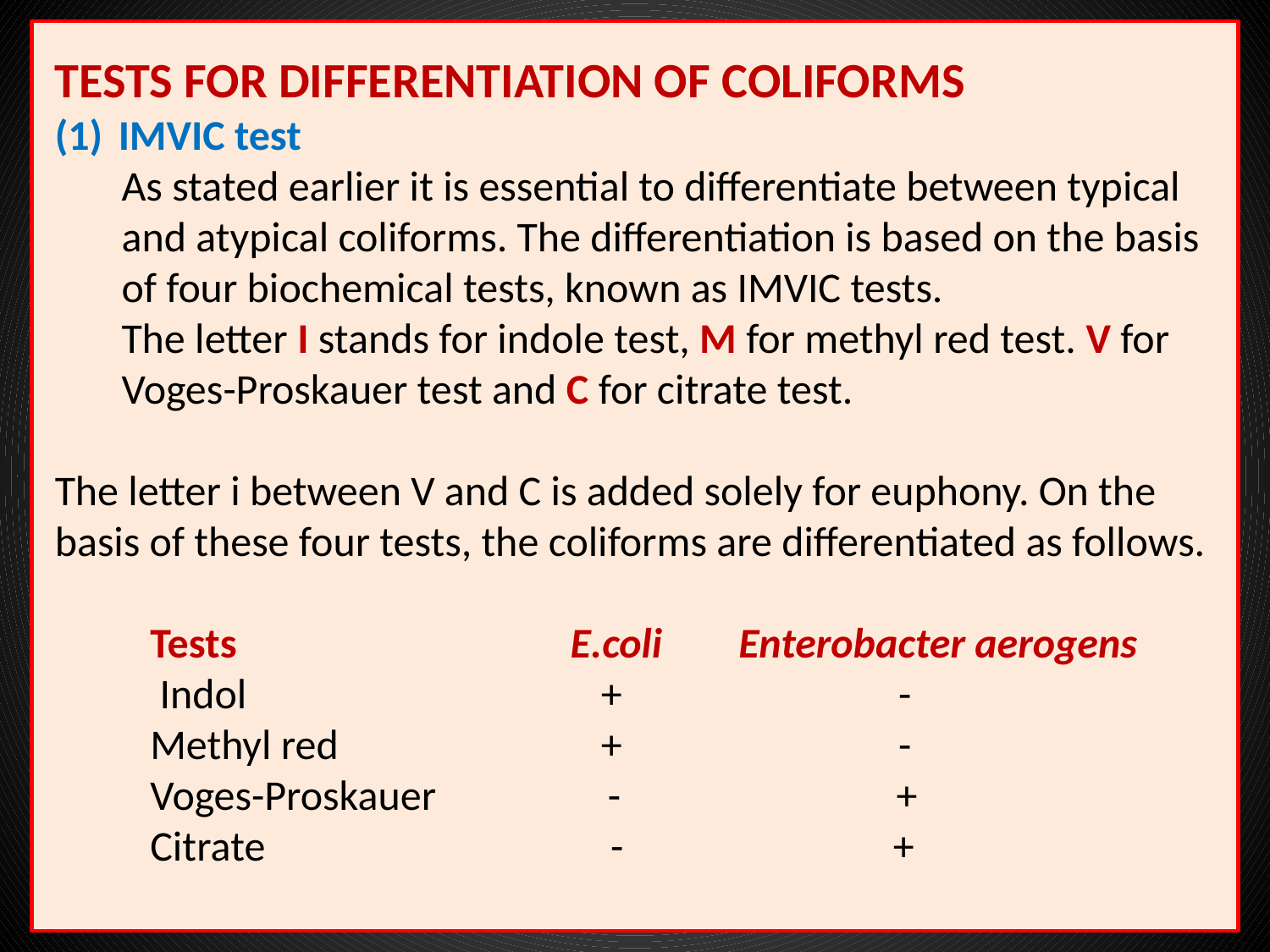

TESTS FOR DIFFERENTIATION OF COLIFORMS
IMVIC test
       As stated earlier it is essential to differentiate between typical
       and atypical coliforms. The differentiation is based on the basis
       of four biochemical tests, known as IMVIC tests.
       The letter I stands for indole test, M for methyl red test. V for
       Voges-Proskauer test and C for citrate test.

The letter i between V and C is added solely for euphony. On the basis of these four tests, the coliforms are differentiated as follows.

          Tests                                   E.coli        Enterobacter aerogens
           Indol 			    +                             -
          Methyl red		    +                             -
          Voges-Proskauer                  -                             +
          Citrate			     -		        +